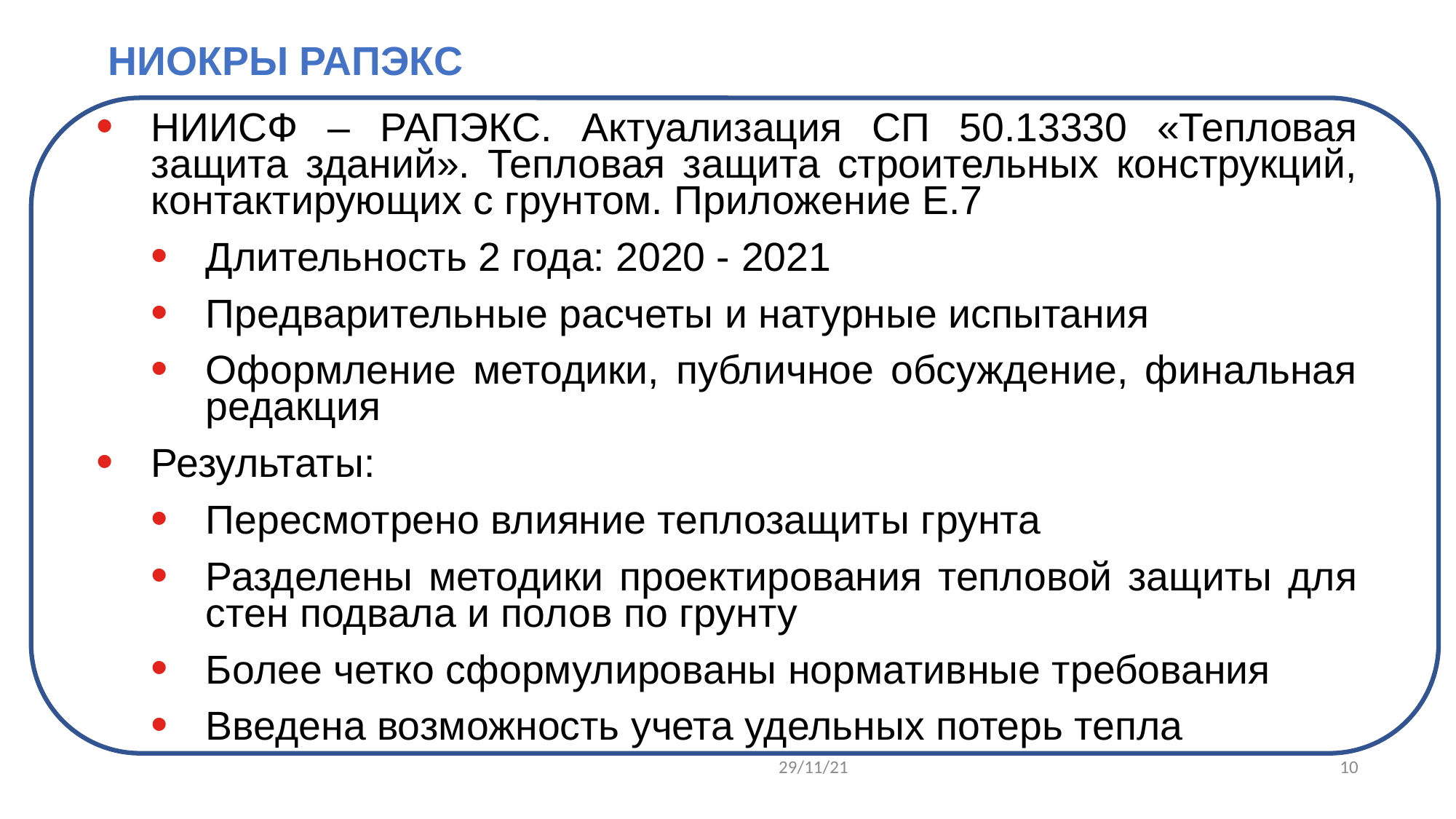

# НИОКРы РАПЭКС

НИИСФ – РАПЭКС. Актуализация СП 50.13330 «Тепловая защита зданий». Тепловая защита строительных конструкций, контактирующих с грунтом. Приложение Е.7
Длительность 2 года: 2020 - 2021
Предварительные расчеты и натурные испытания
Оформление методики, публичное обсуждение, финальная редакция
Результаты:
Пересмотрено влияние теплозащиты грунта
Разделены методики проектирования тепловой защиты для стен подвала и полов по грунту
Более четко сформулированы нормативные требования
Введена возможность учета удельных потерь тепла
29/11/21
10